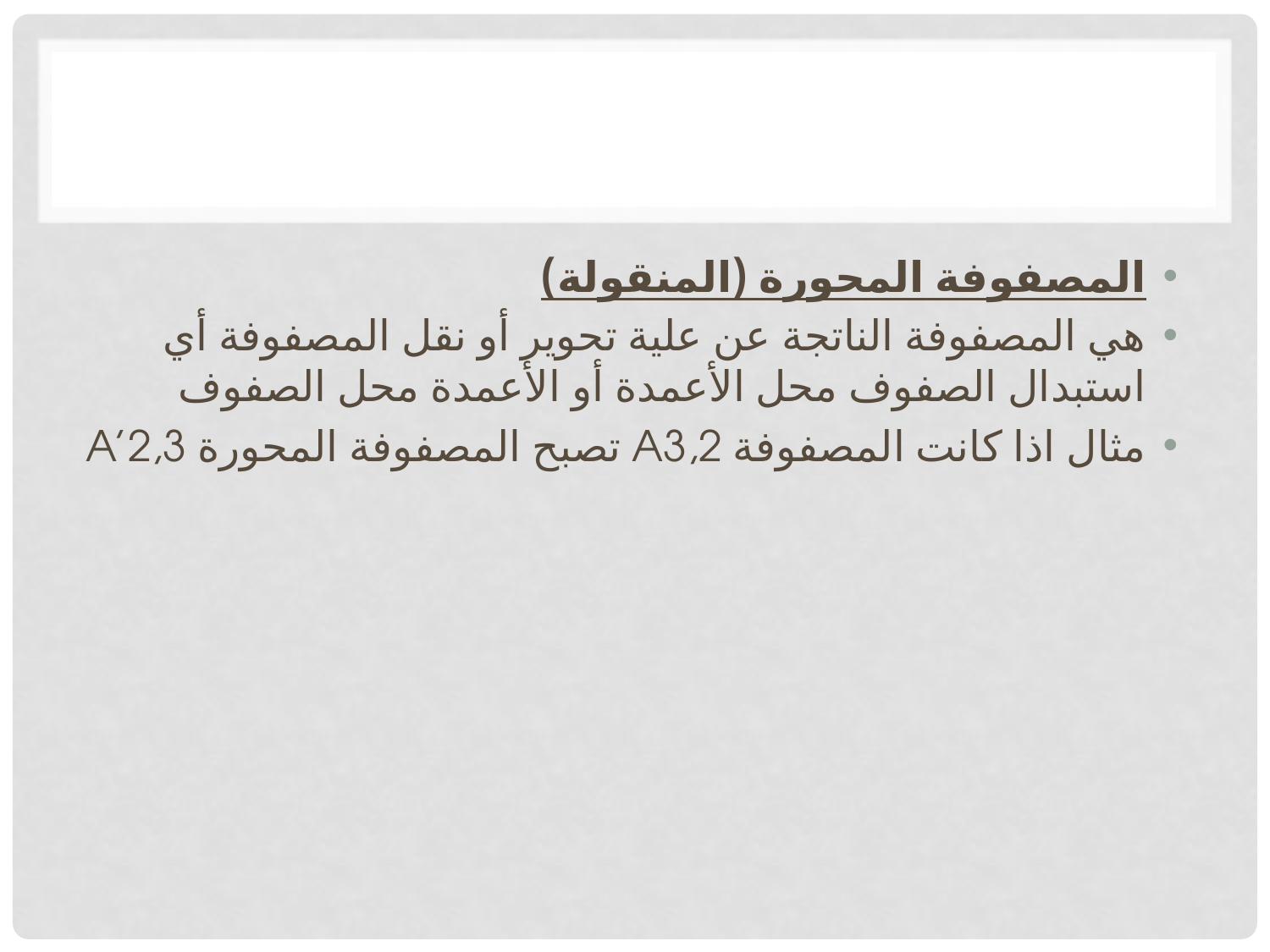

#
المصفوفة المحورة (المنقولة)
هي المصفوفة الناتجة عن علية تحوير أو نقل المصفوفة أي استبدال الصفوف محل الأعمدة أو الأعمدة محل الصفوف
مثال اذا كانت المصفوفة A3,2 تصبح المصفوفة المحورة A’2,3